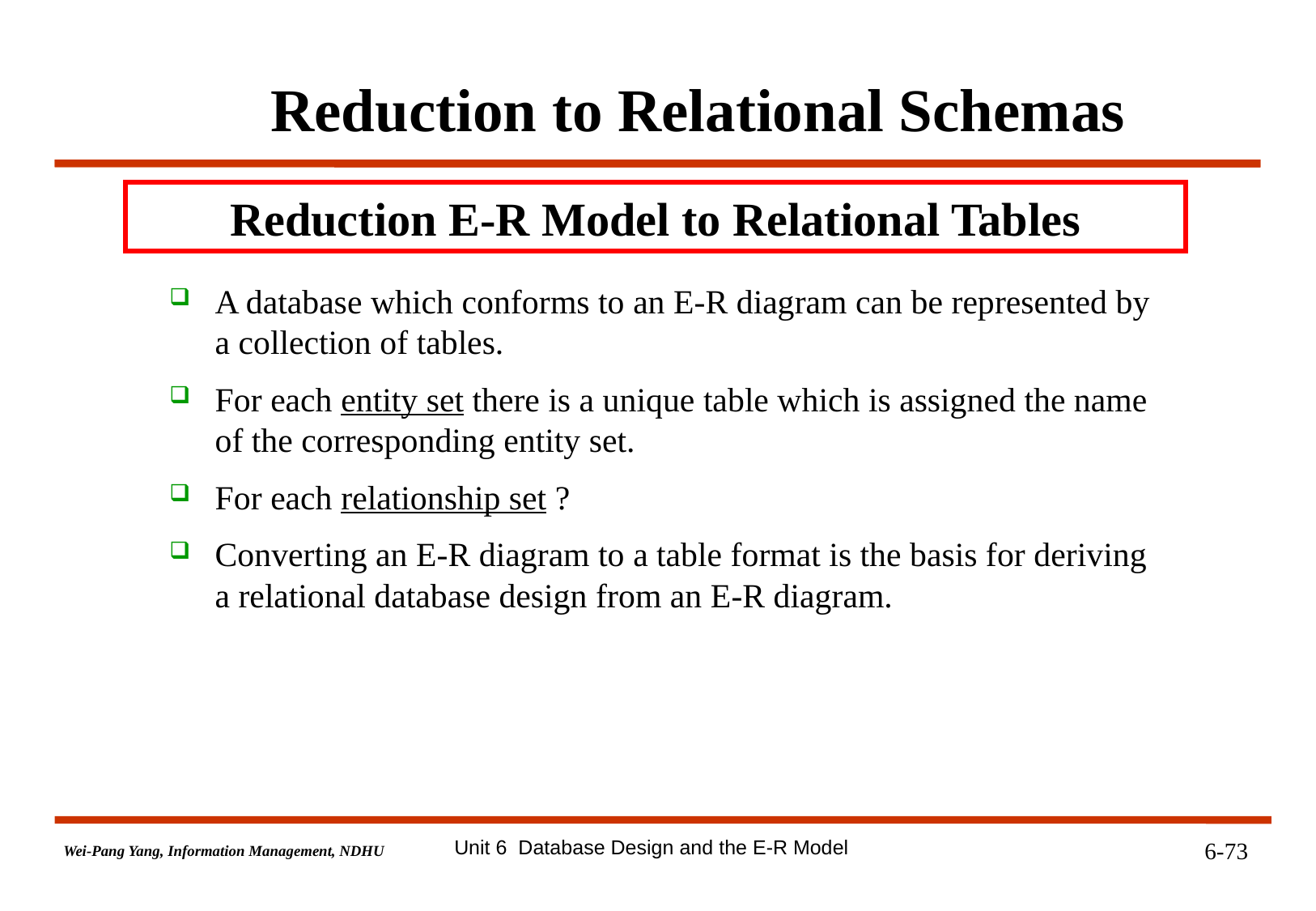

# Reduction to Relational Schemas
Reduction E-R Model to Relational Tables
A database which conforms to an E-R diagram can be represented by a collection of tables.
For each entity set there is a unique table which is assigned the name of the corresponding entity set.
For each relationship set ?
Converting an E-R diagram to a table format is the basis for deriving a relational database design from an E-R diagram.
Unit 6  Database Design and the E-R Model
6-73